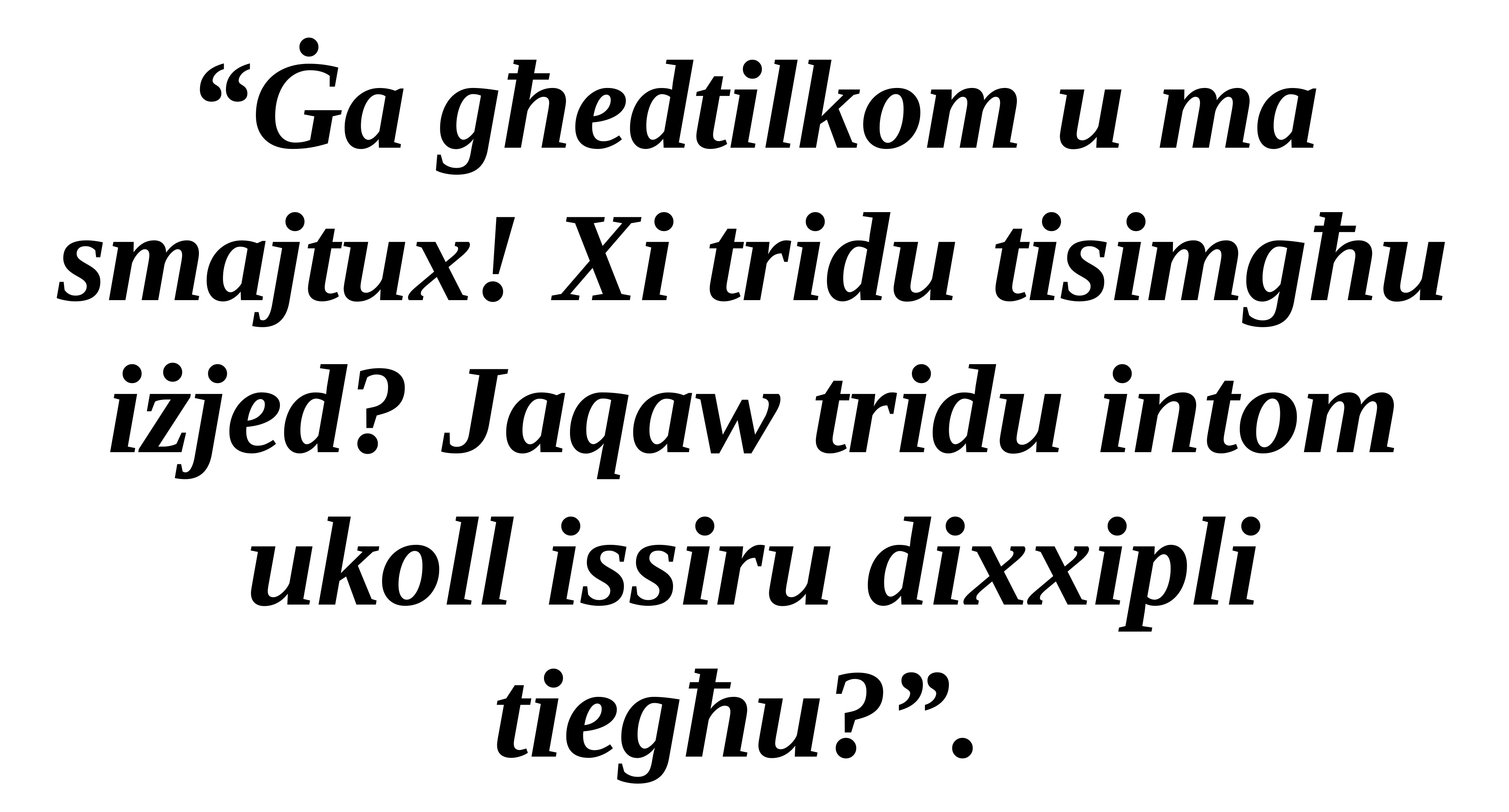

“Ġa għedtilkom u ma smajtux! Xi tridu tisimgħu iżjed? Jaqaw tridu intom ukoll issiru dixxipli tiegħu?”.